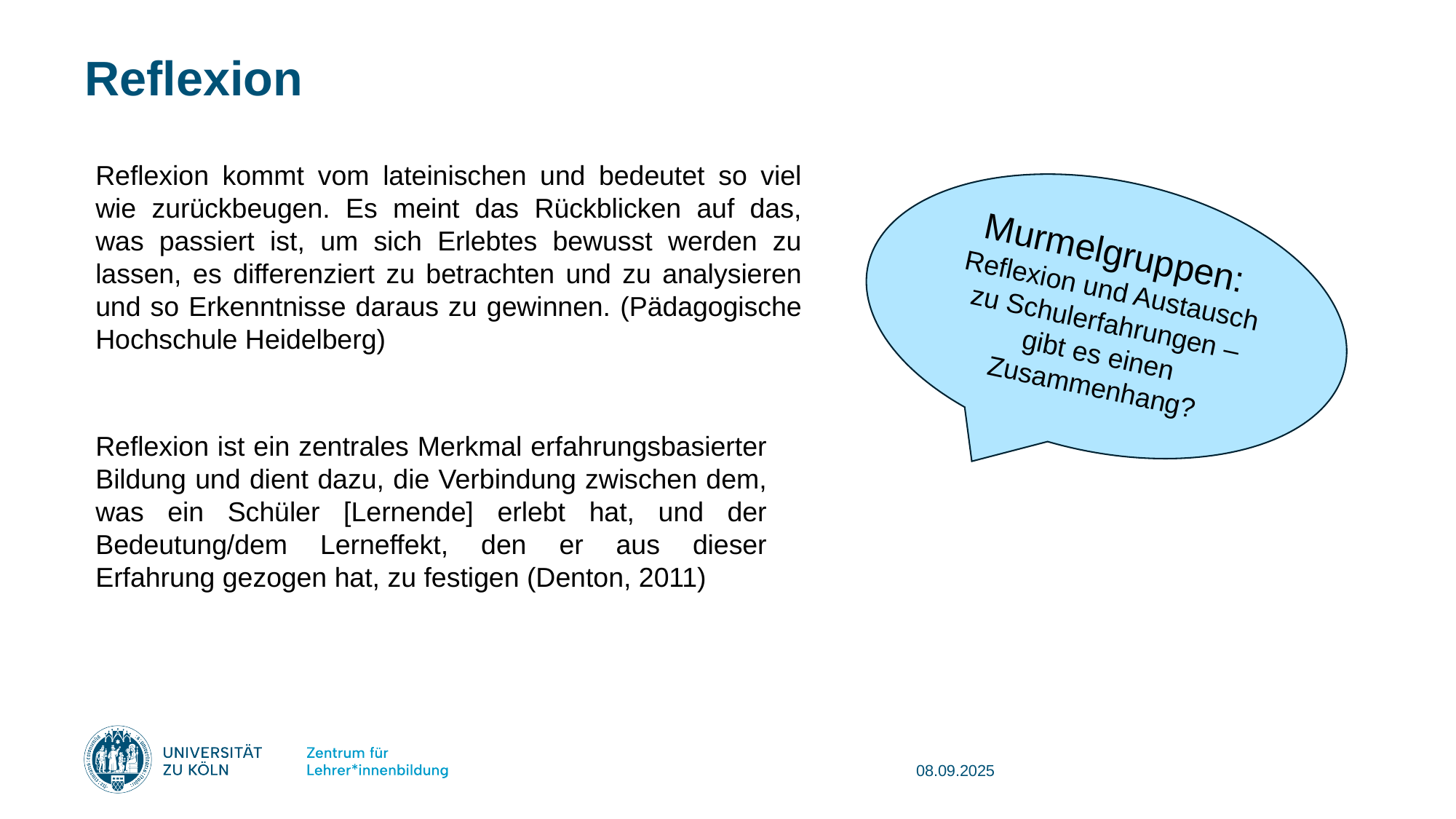

# Reflexion
Reflexion kommt vom lateinischen und bedeutet so viel wie zurückbeugen. Es meint das Rückblicken auf das, was passiert ist, um sich Erlebtes bewusst werden zu lassen, es differenziert zu betrachten und zu analysieren und so Erkenntnisse daraus zu gewinnen. (Pädagogische Hochschule Heidelberg)
Murmelgruppen:
Reflexion und Austausch zu Schulerfahrungen – gibt es einen Zusammenhang?
Reflexion ist ein zentrales Merkmal erfahrungsbasierter Bildung und dient dazu, die Verbindung zwischen dem, was ein Schüler [Lernende] erlebt hat, und der Bedeutung/dem Lerneffekt, den er aus dieser Erfahrung gezogen hat, zu festigen (Denton, 2011)
08.09.2025